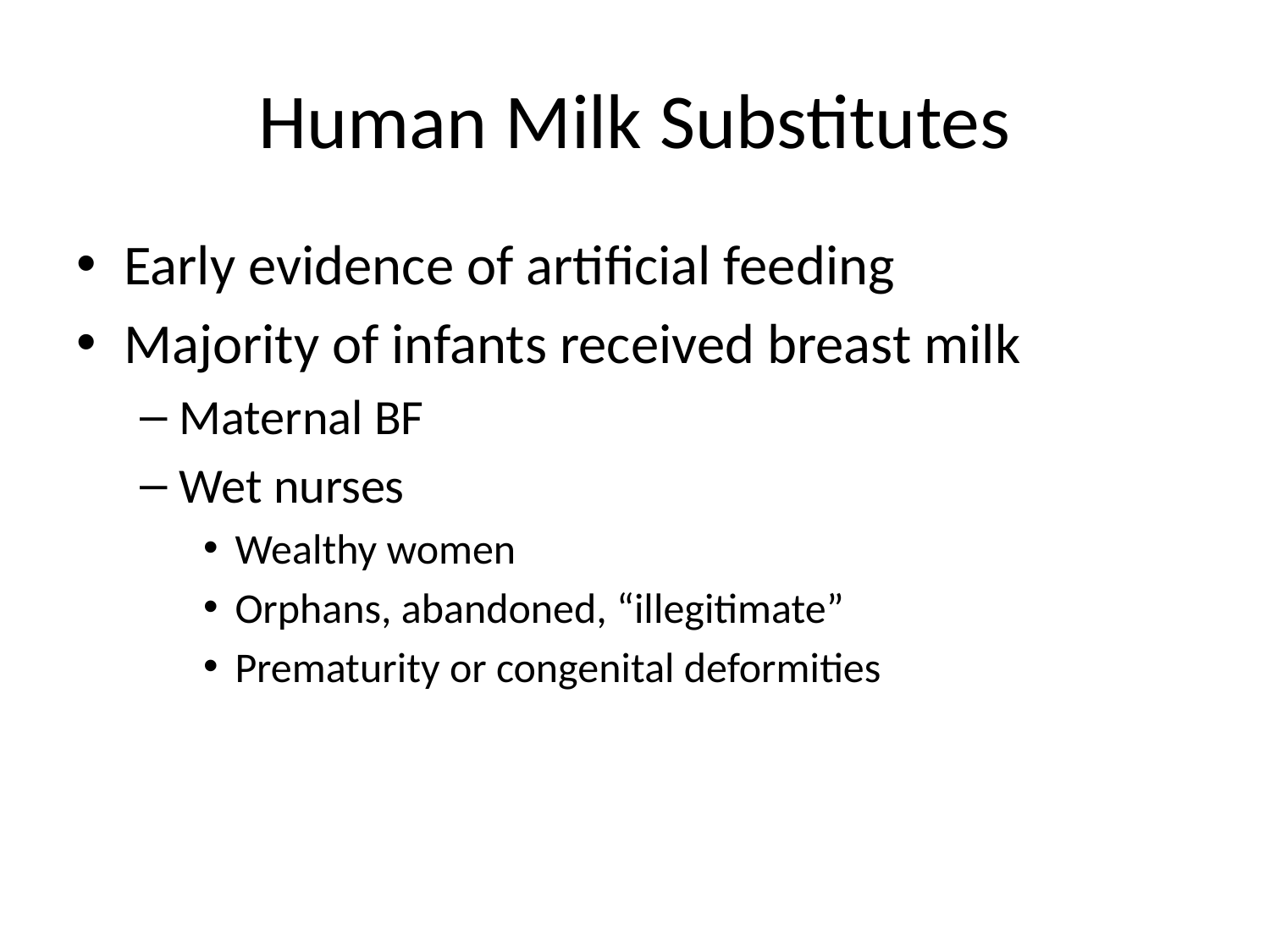

Human Milk Substitutes
Early evidence of artificial feeding
Majority of infants received breast milk
Maternal BF
Wet nurses
Wealthy women
Orphans, abandoned, “illegitimate”
Prematurity or congenital deformities